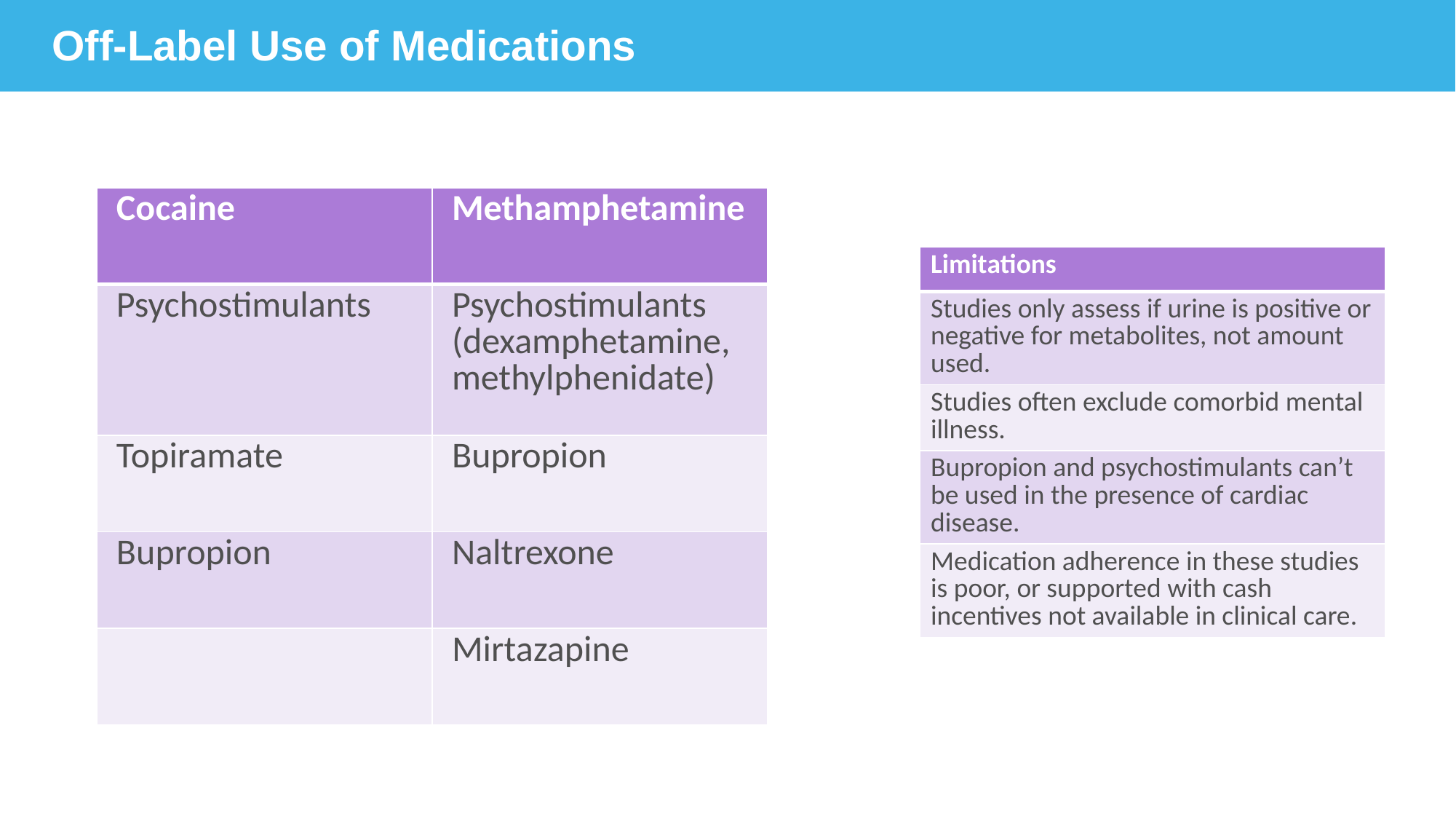

Off-Label Use of Medications
| Cocaine | Methamphetamine |
| --- | --- |
| Psychostimulants | Psychostimulants (dexamphetamine, methylphenidate) |
| Topiramate | Bupropion |
| Bupropion | Naltrexone |
|  | Mirtazapine |
| Limitations |
| --- |
| Studies only assess if urine is positive or negative for metabolites, not amount used. |
| Studies often exclude comorbid mental illness. |
| Bupropion and psychostimulants can’t be used in the presence of cardiac disease. |
| Medication adherence in these studies is poor, or supported with cash incentives not available in clinical care. |